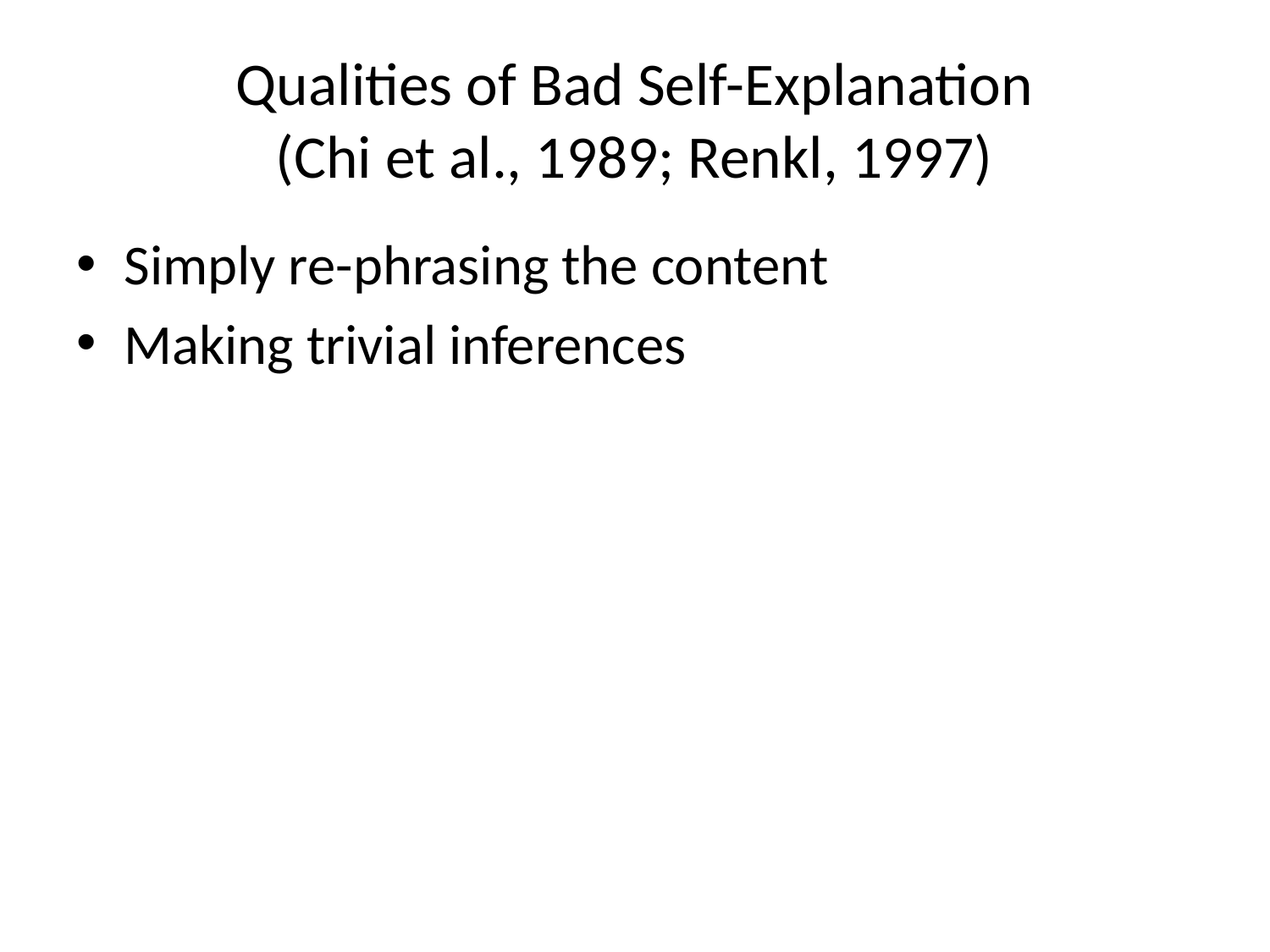

# Qualities of Bad Self-Explanation (Chi et al., 1989; Renkl, 1997)
Simply re-phrasing the content
Making trivial inferences